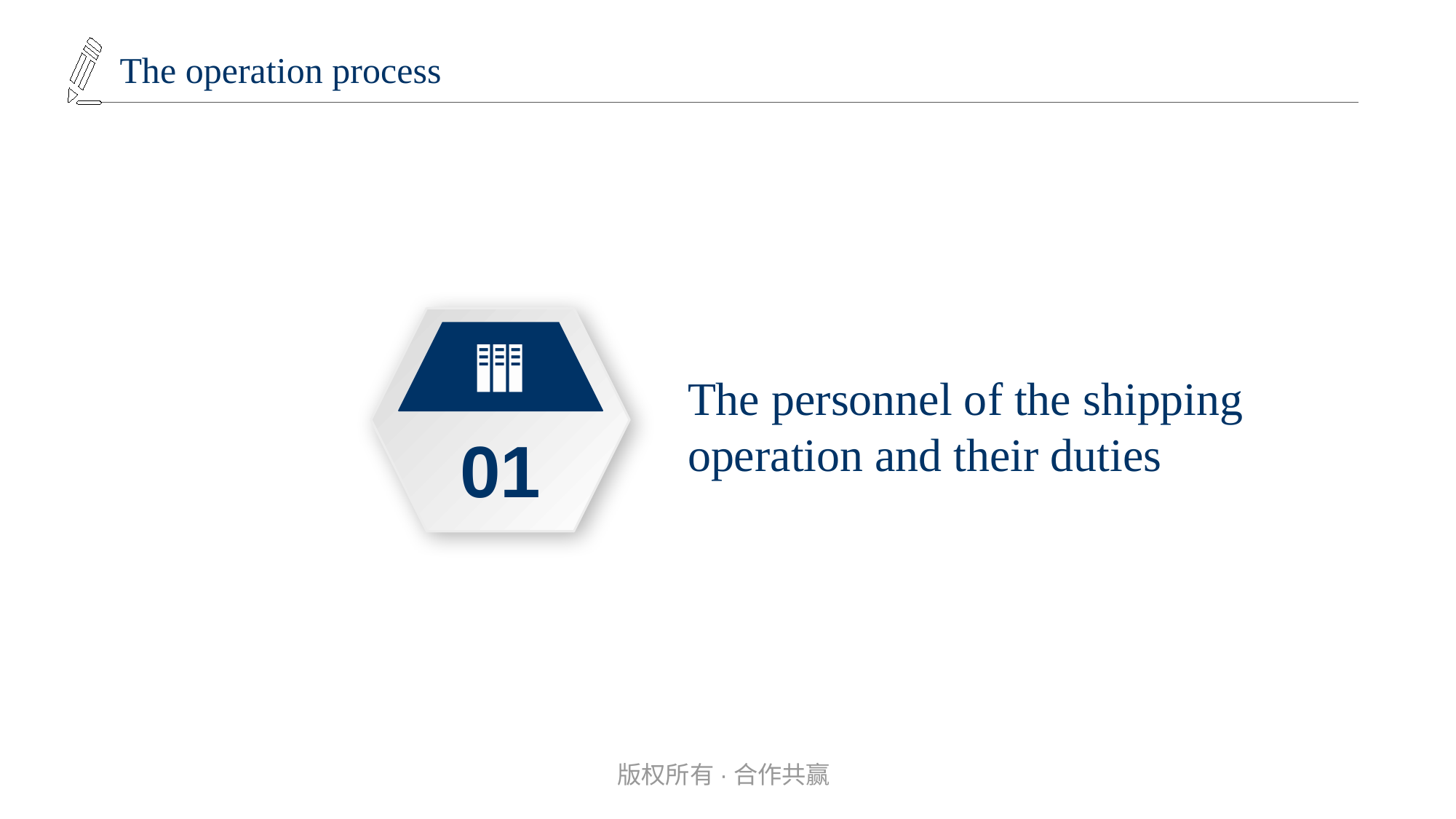

The operation process

01
The personnel of the shipping operation and their duties